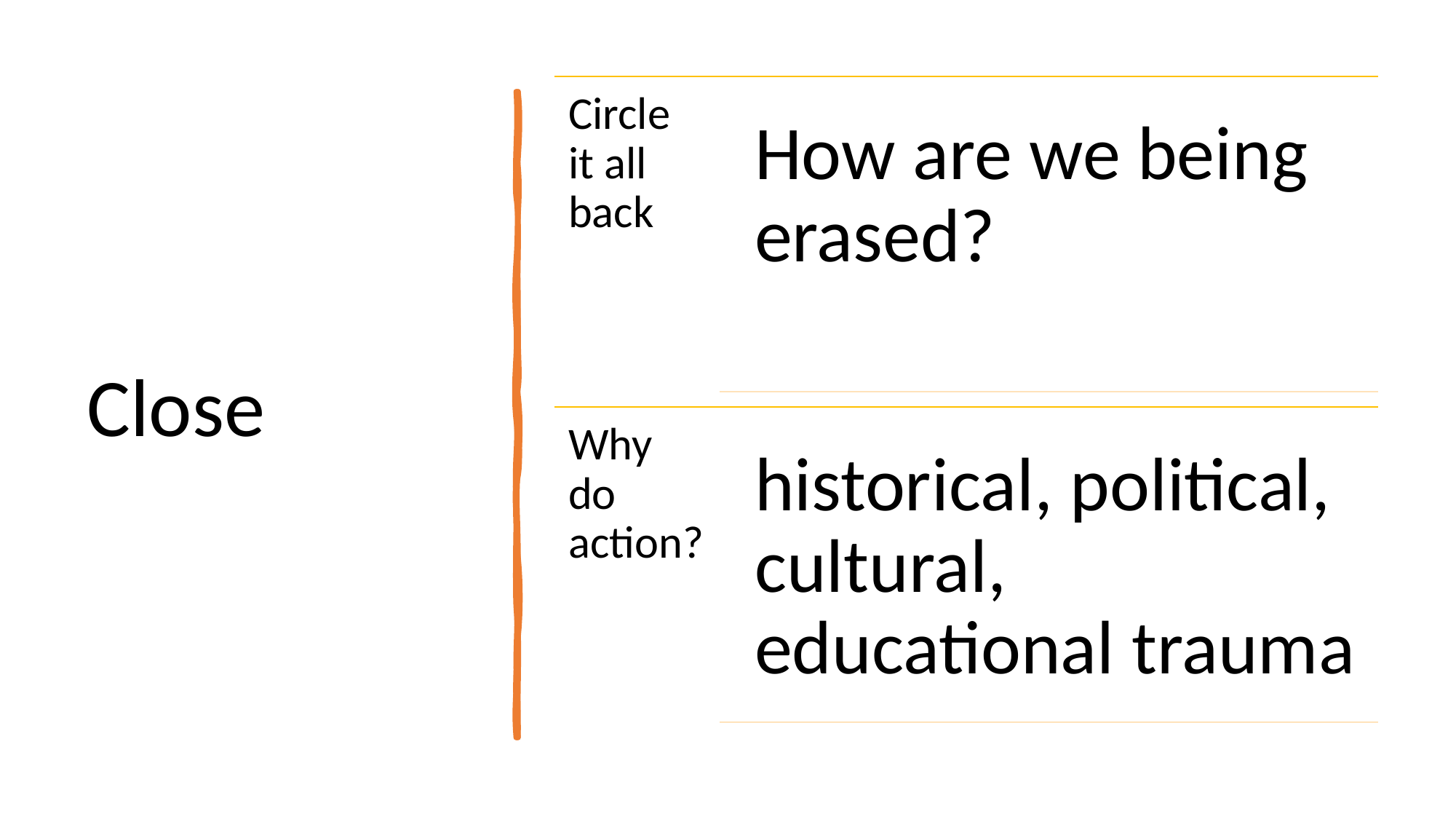

Circle it all back

How are we being erased?

Why do action?

historical, political, cultural, educational trauma
# Close